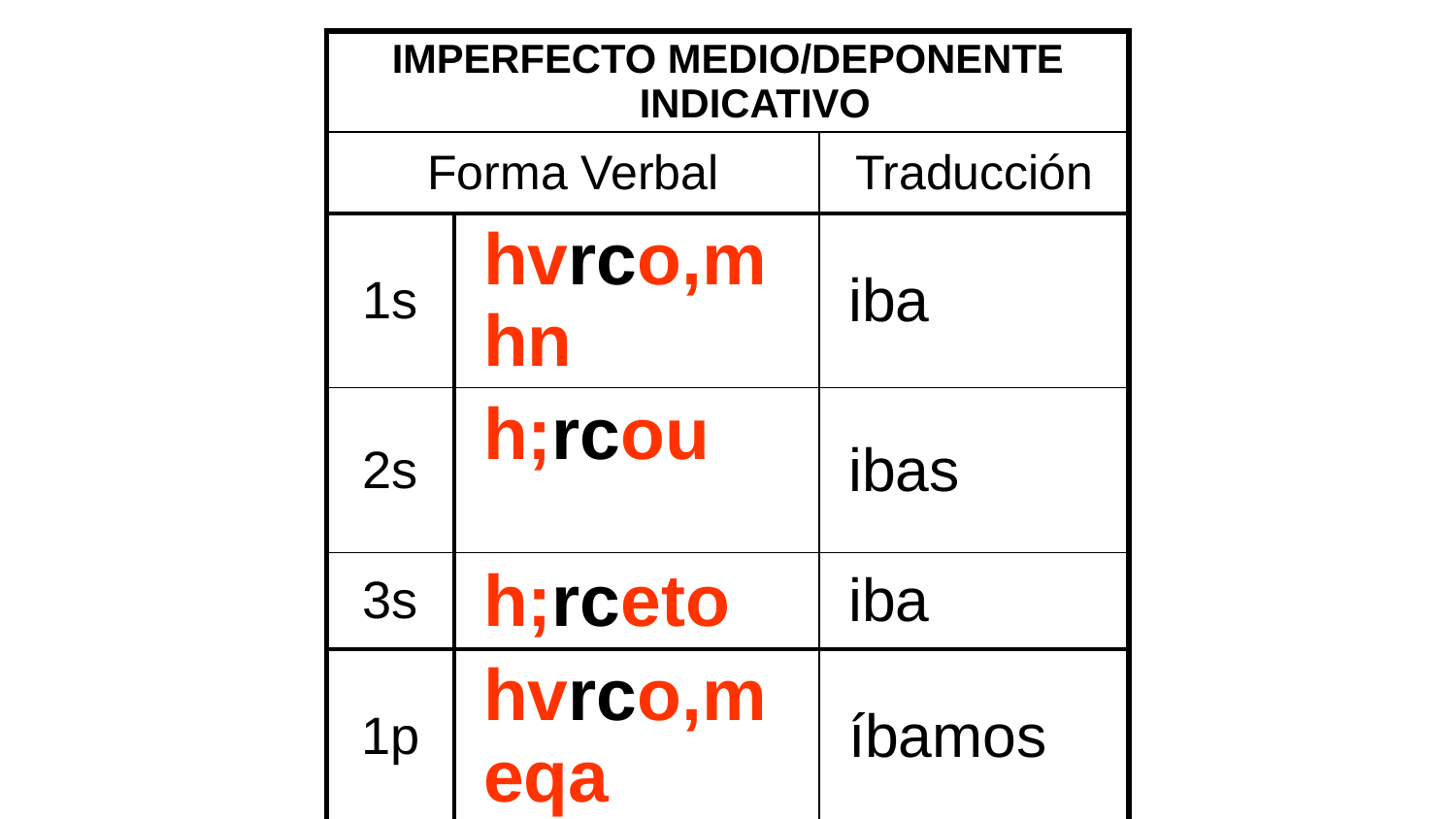

| Imperfecto Medio/Deponente Indicativo |  |  |
| --- | --- | --- |
| Forma Verbal |  | Traducción |
| 1s | hvrco,mhn | iba |
| 2s | h;rcou | ibas |
| 3s | h;rceto | iba |
| 1p | hvrco,meqa | íbamos |
| 2p | h;rcesqe | iban |
| 3p | h;rconto | iban |